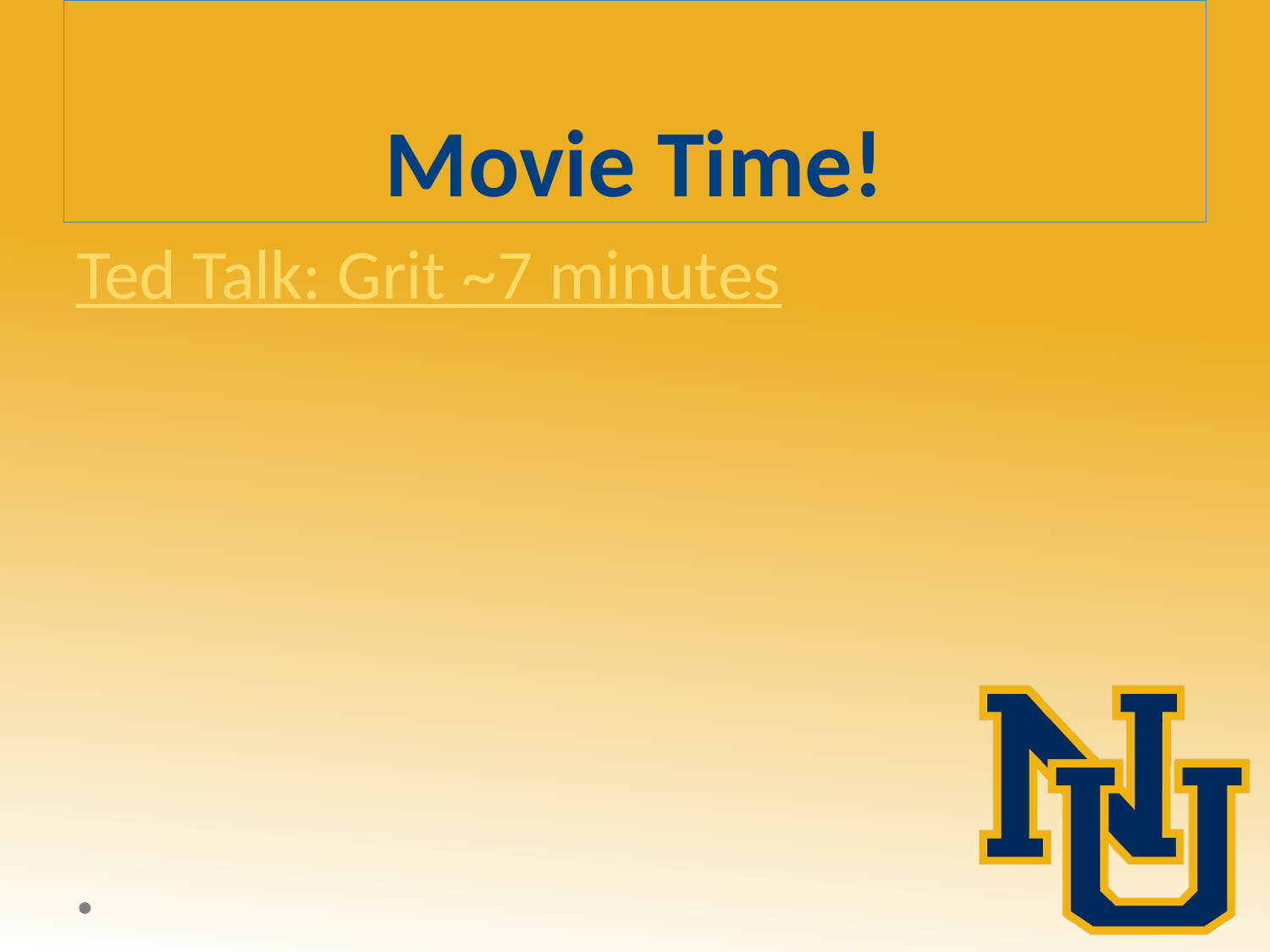

# Movie Time!
Ted Talk: Grit ~7 minutes